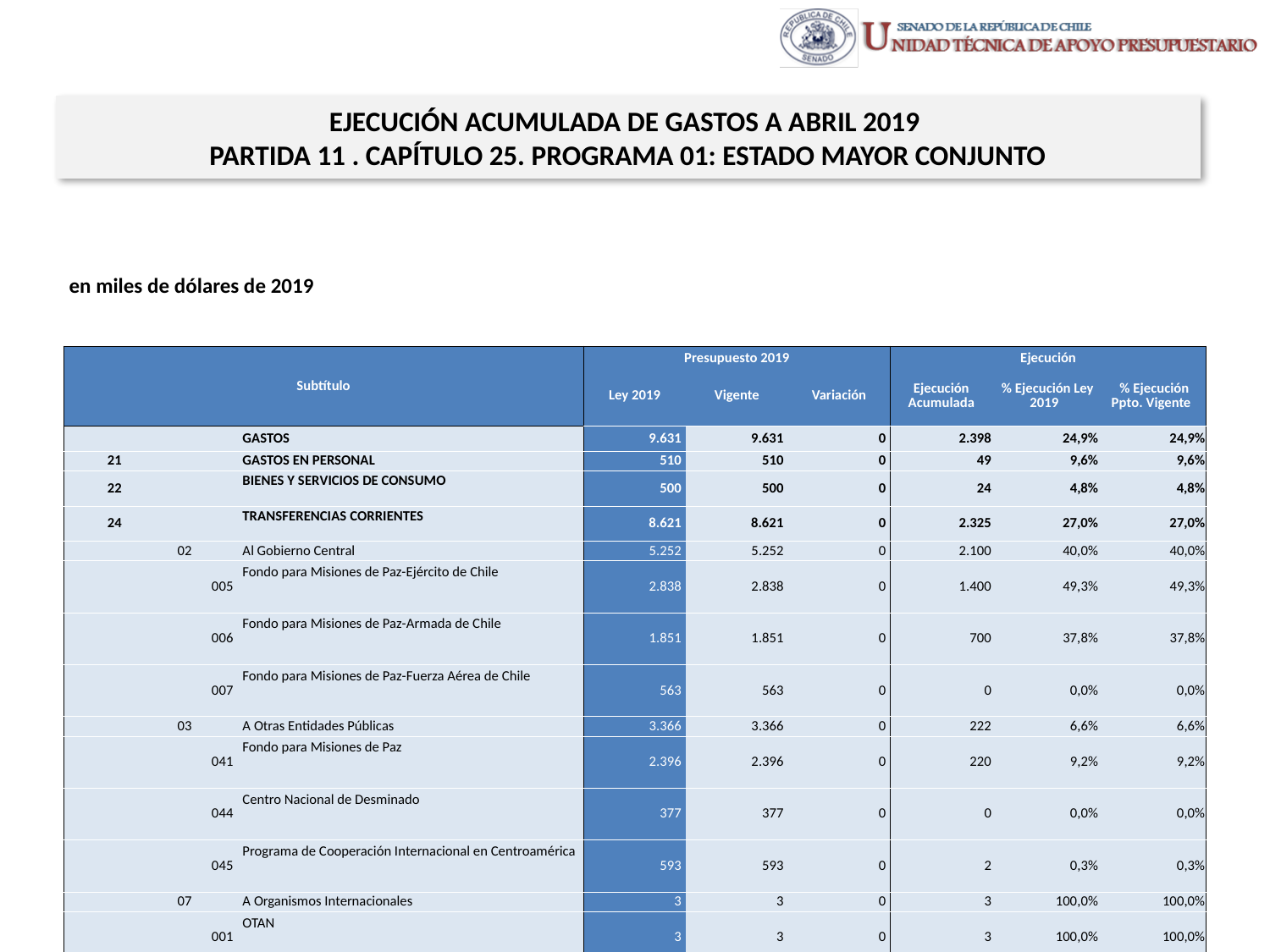

EJECUCIÓN ACUMULADA DE GASTOS A ABRIL 2019
PARTIDA 11 . CAPÍTULO 25. PROGRAMA 01: ESTADO MAYOR CONJUNTO
en miles de dólares de 2019
| Subtítulo |  |  |  | Presupuesto 2019 |  |  | Ejecución |  |  |
| --- | --- | --- | --- | --- | --- | --- | --- | --- | --- |
|  |  |  |  | Ley 2019 | Vigente | Variación | Ejecución Acumulada | % Ejecución Ley 2019 | % Ejecución Ppto. Vigente |
|  |  |  | GASTOS | 9.631 | 9.631 | 0 | 2.398 | 24,9% | 24,9% |
| 21 |  |  | GASTOS EN PERSONAL | 510 | 510 | 0 | 49 | 9,6% | 9,6% |
| 22 |  |  | BIENES Y SERVICIOS DE CONSUMO | 500 | 500 | 0 | 24 | 4,8% | 4,8% |
| 24 |  |  | TRANSFERENCIAS CORRIENTES | 8.621 | 8.621 | 0 | 2.325 | 27,0% | 27,0% |
|  | 02 |  | Al Gobierno Central | 5.252 | 5.252 | 0 | 2.100 | 40,0% | 40,0% |
|  |  | 005 | Fondo para Misiones de Paz-Ejército de Chile | 2.838 | 2.838 | 0 | 1.400 | 49,3% | 49,3% |
|  |  | 006 | Fondo para Misiones de Paz-Armada de Chile | 1.851 | 1.851 | 0 | 700 | 37,8% | 37,8% |
|  |  | 007 | Fondo para Misiones de Paz-Fuerza Aérea de Chile | 563 | 563 | 0 | 0 | 0,0% | 0,0% |
|  | 03 |  | A Otras Entidades Públicas | 3.366 | 3.366 | 0 | 222 | 6,6% | 6,6% |
|  |  | 041 | Fondo para Misiones de Paz | 2.396 | 2.396 | 0 | 220 | 9,2% | 9,2% |
|  |  | 044 | Centro Nacional de Desminado | 377 | 377 | 0 | 0 | 0,0% | 0,0% |
|  |  | 045 | Programa de Cooperación Internacional en Centroamérica | 593 | 593 | 0 | 2 | 0,3% | 0,3% |
|  | 07 |  | A Organismos Internacionales | 3 | 3 | 0 | 3 | 100,0% | 100,0% |
|  |  | 001 | OTAN | 3 | 3 | 0 | 3 | 100,0% | 100,0% |
Fuente: Elaboración propia en base  a Informes de ejecución presupuestaria mensual de DIPRES

32